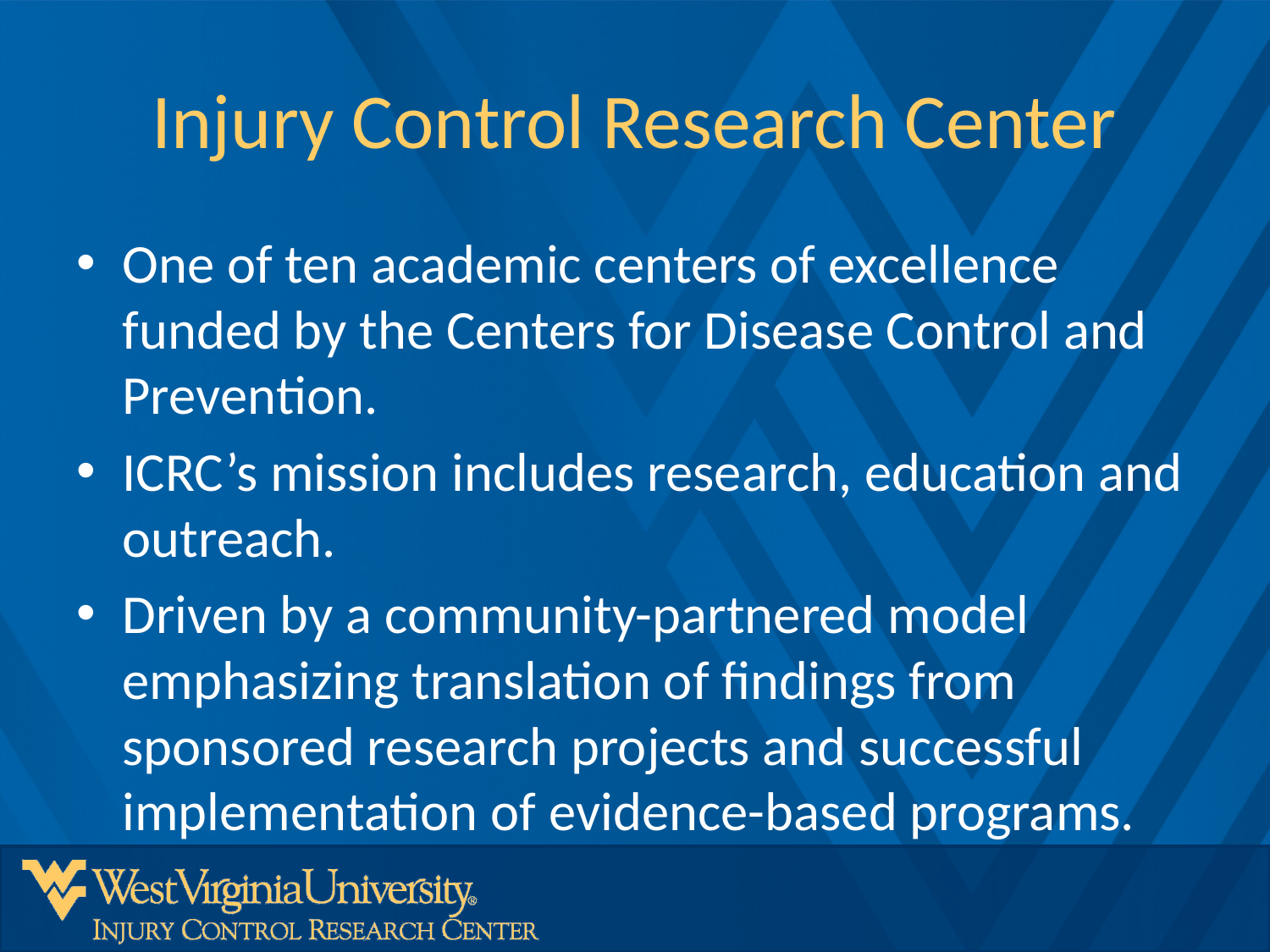

# Injury Control Research Center
One of ten academic centers of excellence funded by the Centers for Disease Control and Prevention.
ICRC’s mission includes research, education and outreach.
Driven by a community-partnered model emphasizing translation of findings from sponsored research projects and successful implementation of evidence-based programs.